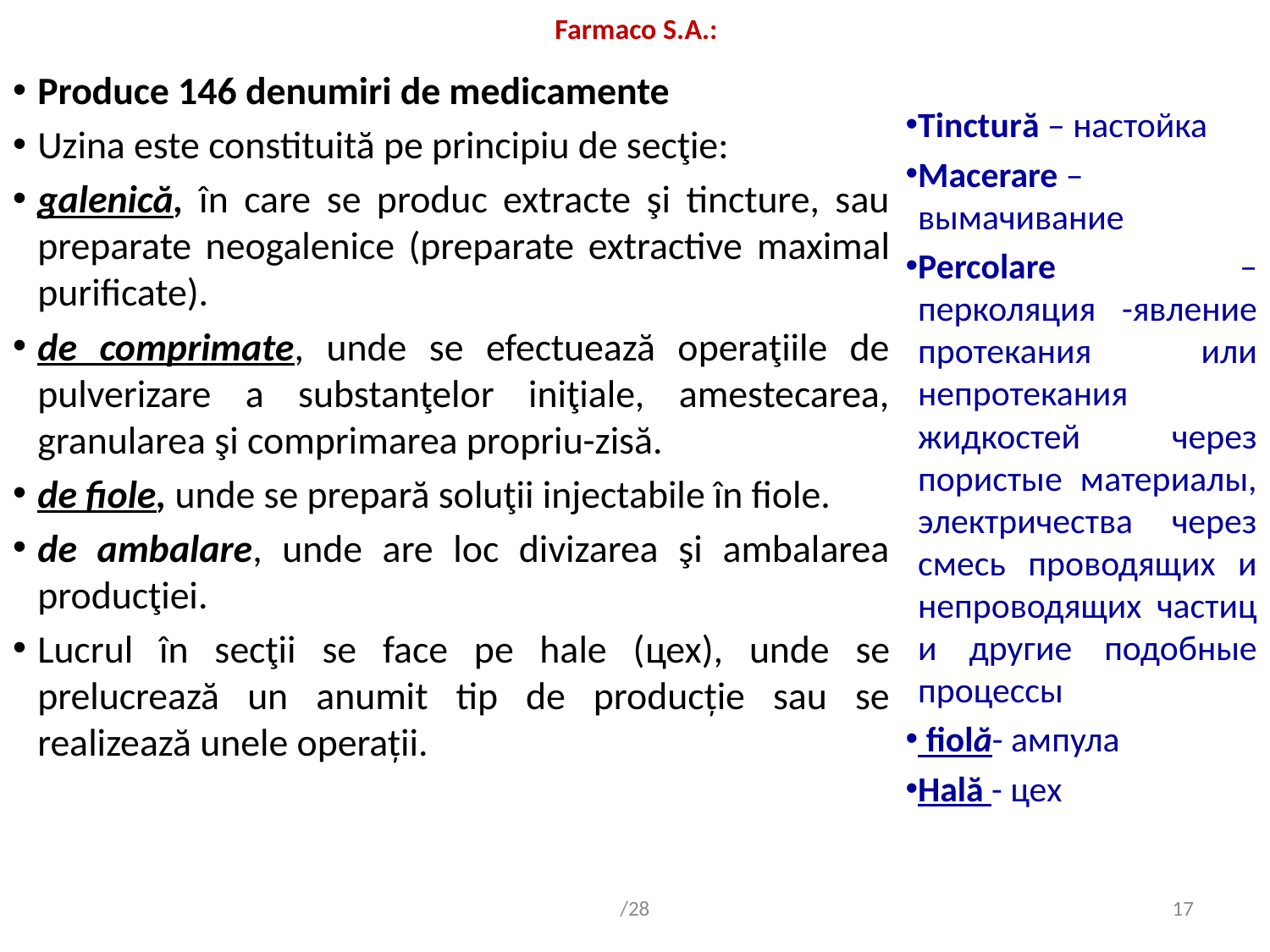

# Farmaco S.A.:
Produce 146 denumiri de medicamente
Uzina este constituită pe principiu de secţie:
galenică, în care se produc extracte şi tincture, sau preparate neogalenice (preparate extractive maximal purificate).
de comprimate, unde se efectuează operaţiile de pulverizare a substanţelor iniţiale, amestecarea, granularea şi comprimarea propriu-zisă.
de fiole, unde se prepară soluţii injectabile în fiole.
de ambalare, unde are loc divizarea şi ambalarea producţiei.
Lucrul în secţii se face pe hale (цех), unde se prelucrează un anumit tip de producţie sau se realizează unele operaţii.

Tinctură – настойка
Macerare – вымачивание
Реrcolare – перколяция -явление протекания или непротекания жидкостей через пористые материалы, электричества через смесь проводящих и непроводящих частиц и другие подобные процессы
 fiolă- ампула
Hală - цех
/28
17